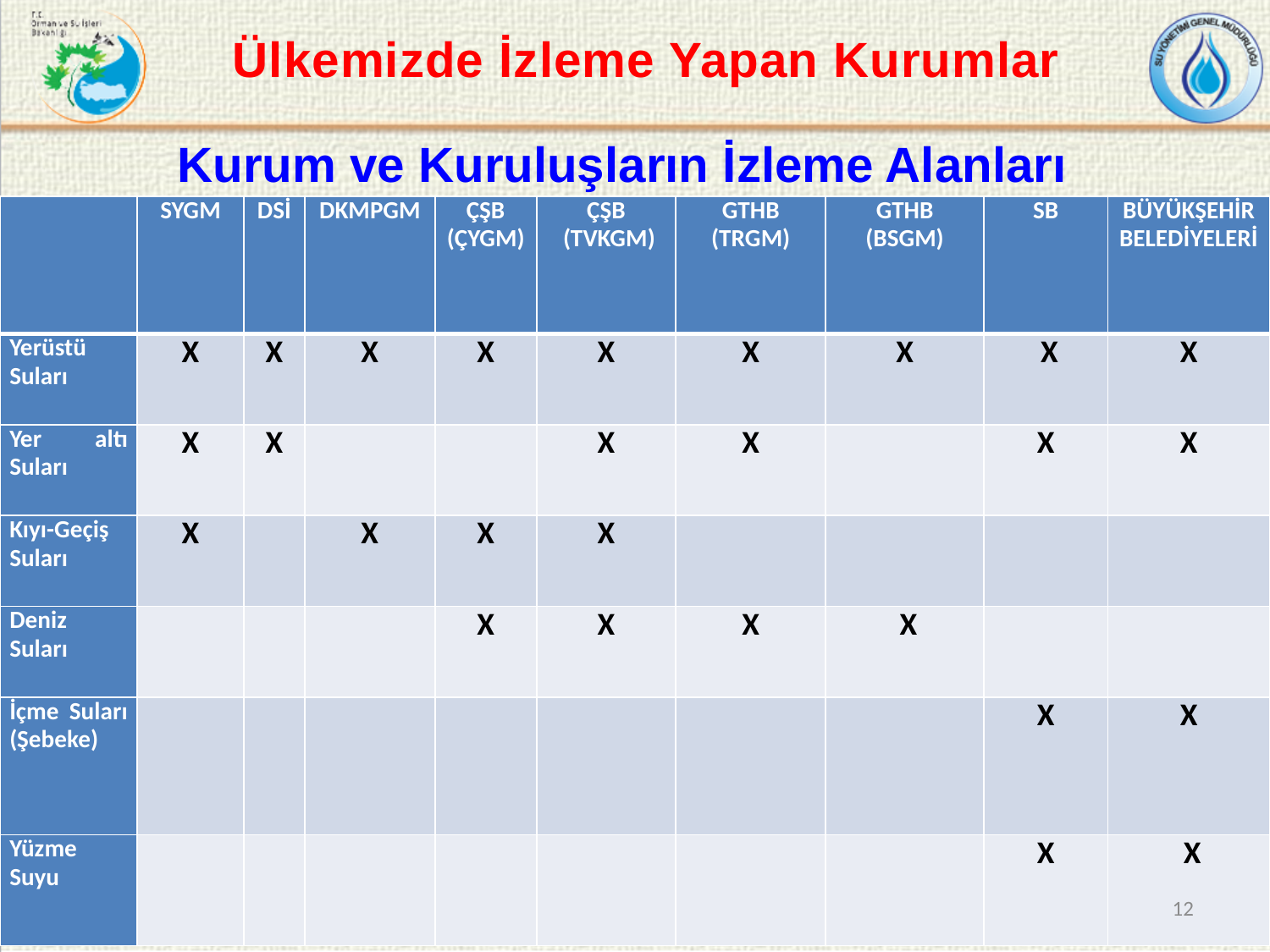

# Ülkemizde İzleme Yapan Kurumlar
Kurum ve Kuruluşların İzleme Alanları

|  | SYGM | DSİ | DKMPGM | ÇŞB (ÇYGM) | ÇŞB (TVKGM) | GTHB (TRGM) | GTHB (BSGM) | SB | BÜYÜKŞEHİR BELEDİYELERİ |
| --- | --- | --- | --- | --- | --- | --- | --- | --- | --- |
| Yerüstü Suları | X | X | X | X | X | X | X | X | X |
| Yer altı Suları | X | X |  |  | X | X |  | X | X |
| Kıyı-Geçiş Suları | X |  | X | X | X |  |  |  |  |
| Deniz Suları |  |  |  | X | X | X | X |  |  |
| İçme Suları (Şebeke) |  |  |  |  |  |  |  | X | X |
| Yüzme Suyu |  |  |  |  |  |  |  | X | X |
12